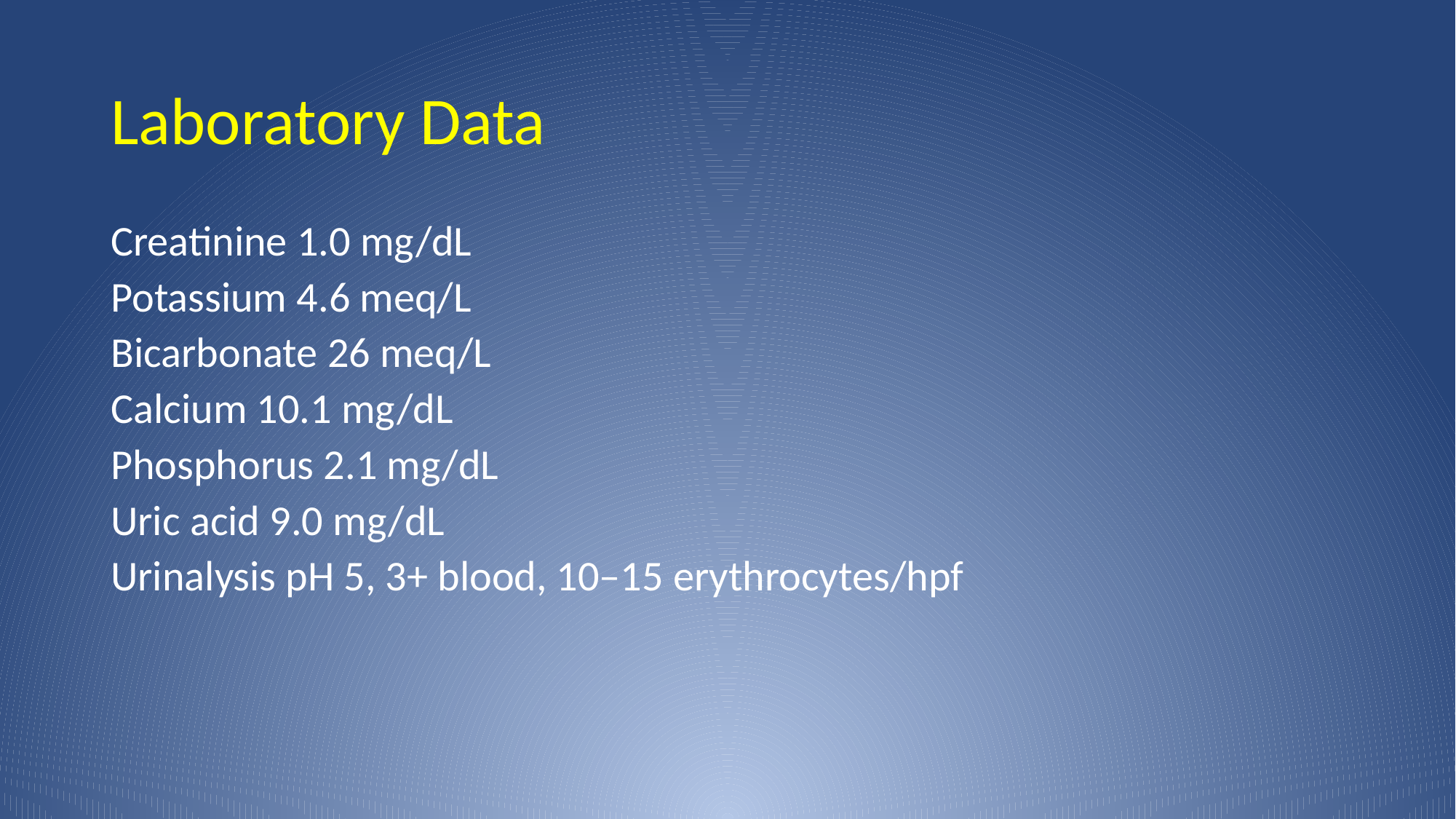

# Laboratory Data
Creatinine 1.0 mg/dL
Potassium 4.6 meq/L
Bicarbonate 26 meq/L
Calcium 10.1 mg/dL
Phosphorus 2.1 mg/dL
Uric acid 9.0 mg/dL
Urinalysis pH 5, 3+ blood, 10–15 erythrocytes/hpf